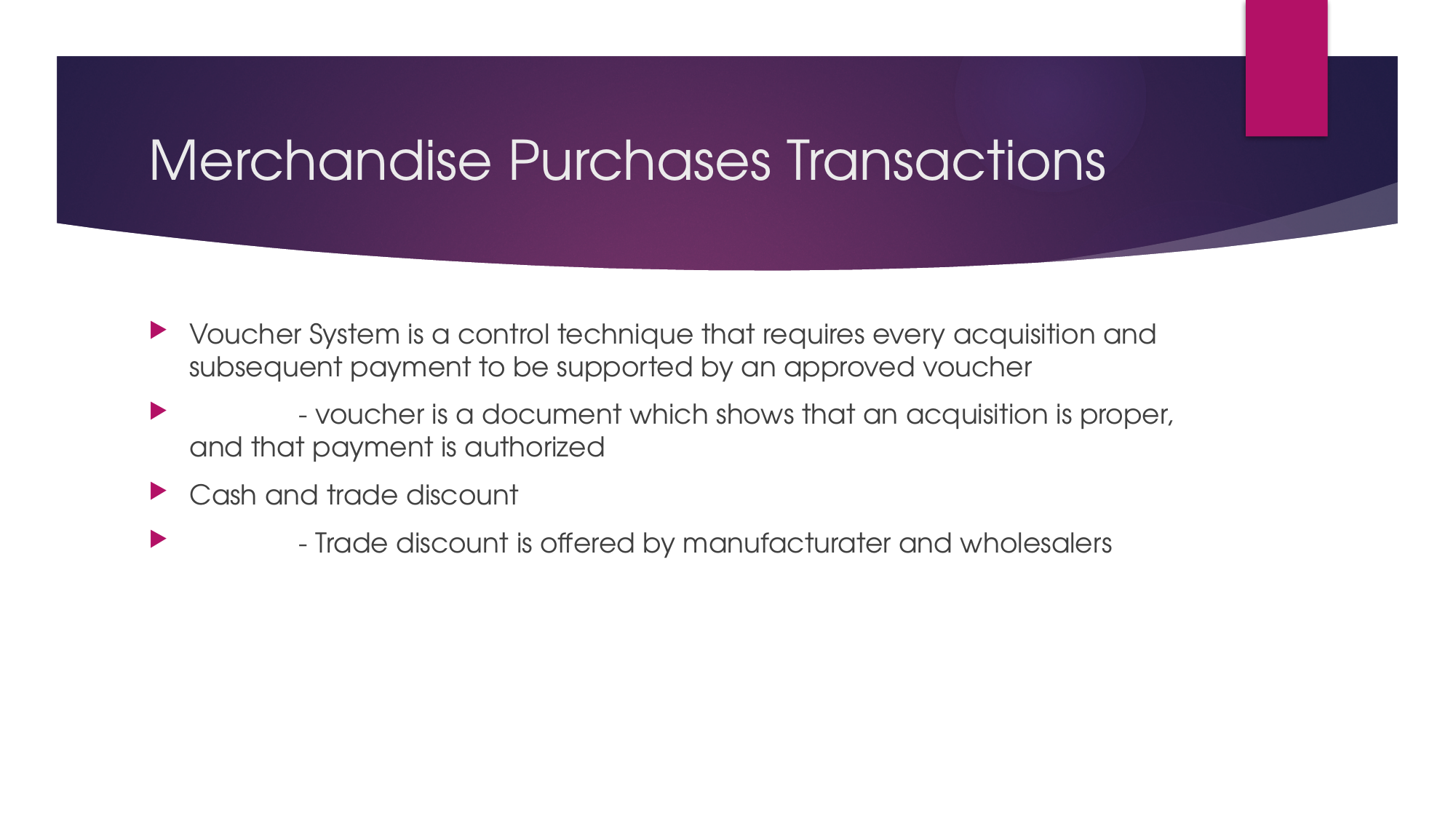

# Merchandise Purchases Transactions

Voucher System is a control technique that requires every acquisition and subsequent payment to be supported by an approved voucher
	- voucher is a document which shows that an acquisition is proper, and that payment is authorized
Cash and trade discount
	- Trade discount is offered by manufacturater and wholesalers